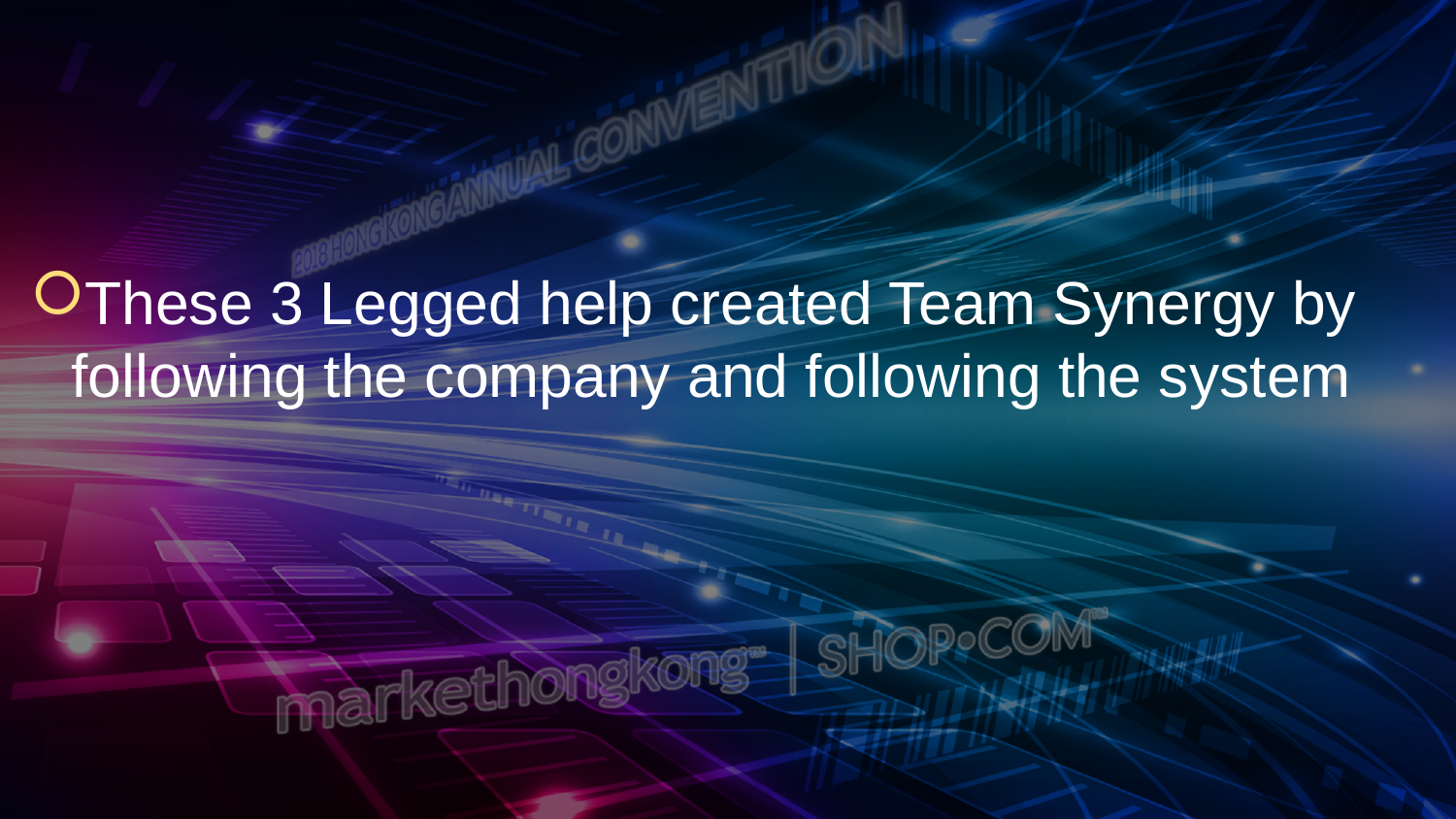

These 3 Legged help created Team Synergy by following the company and following the system